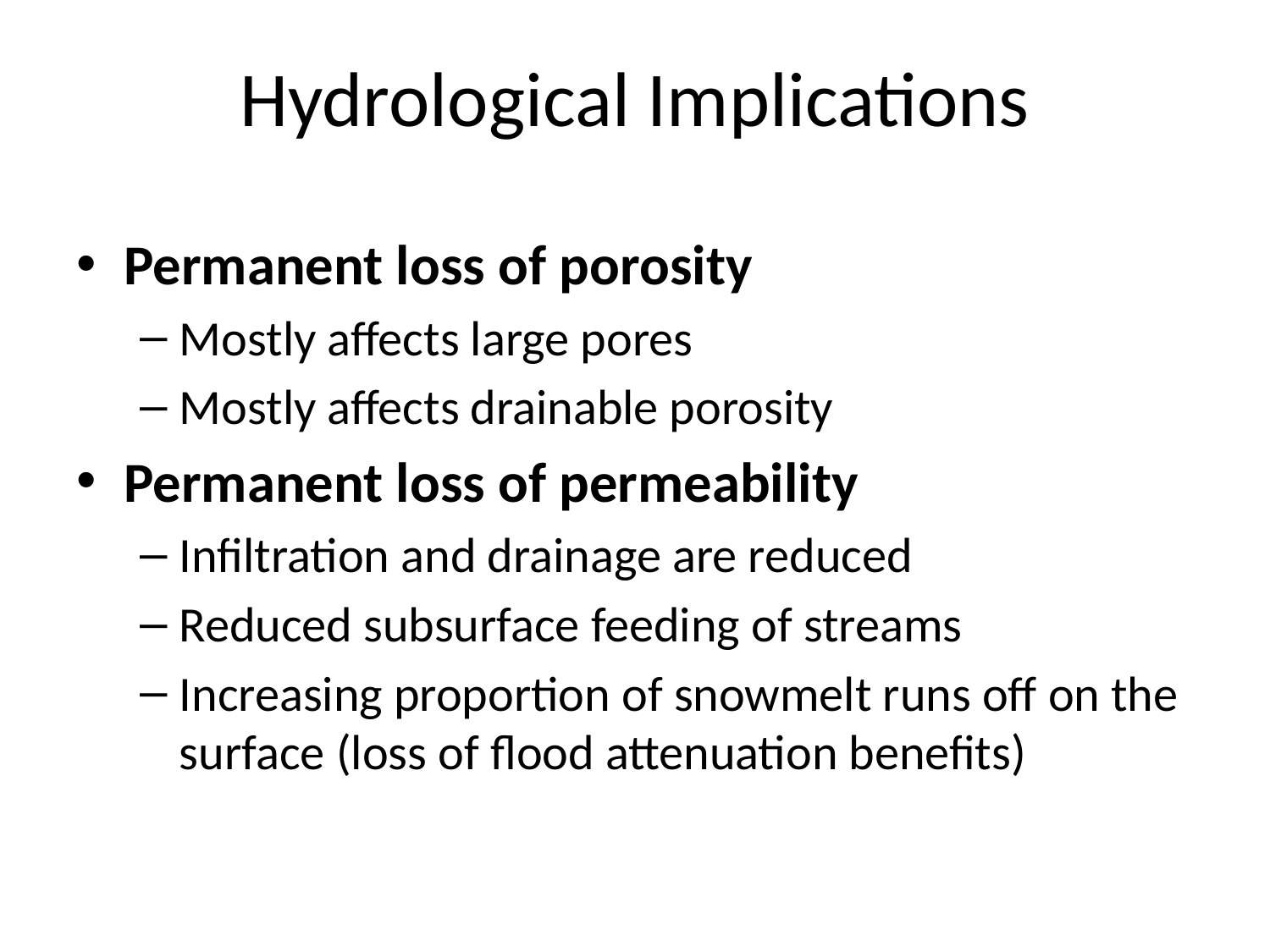

Hydrological Implications
Permanent loss of porosity
Mostly affects large pores
Mostly affects drainable porosity
Permanent loss of permeability
Infiltration and drainage are reduced
Reduced subsurface feeding of streams
Increasing proportion of snowmelt runs off on the surface (loss of flood attenuation benefits)